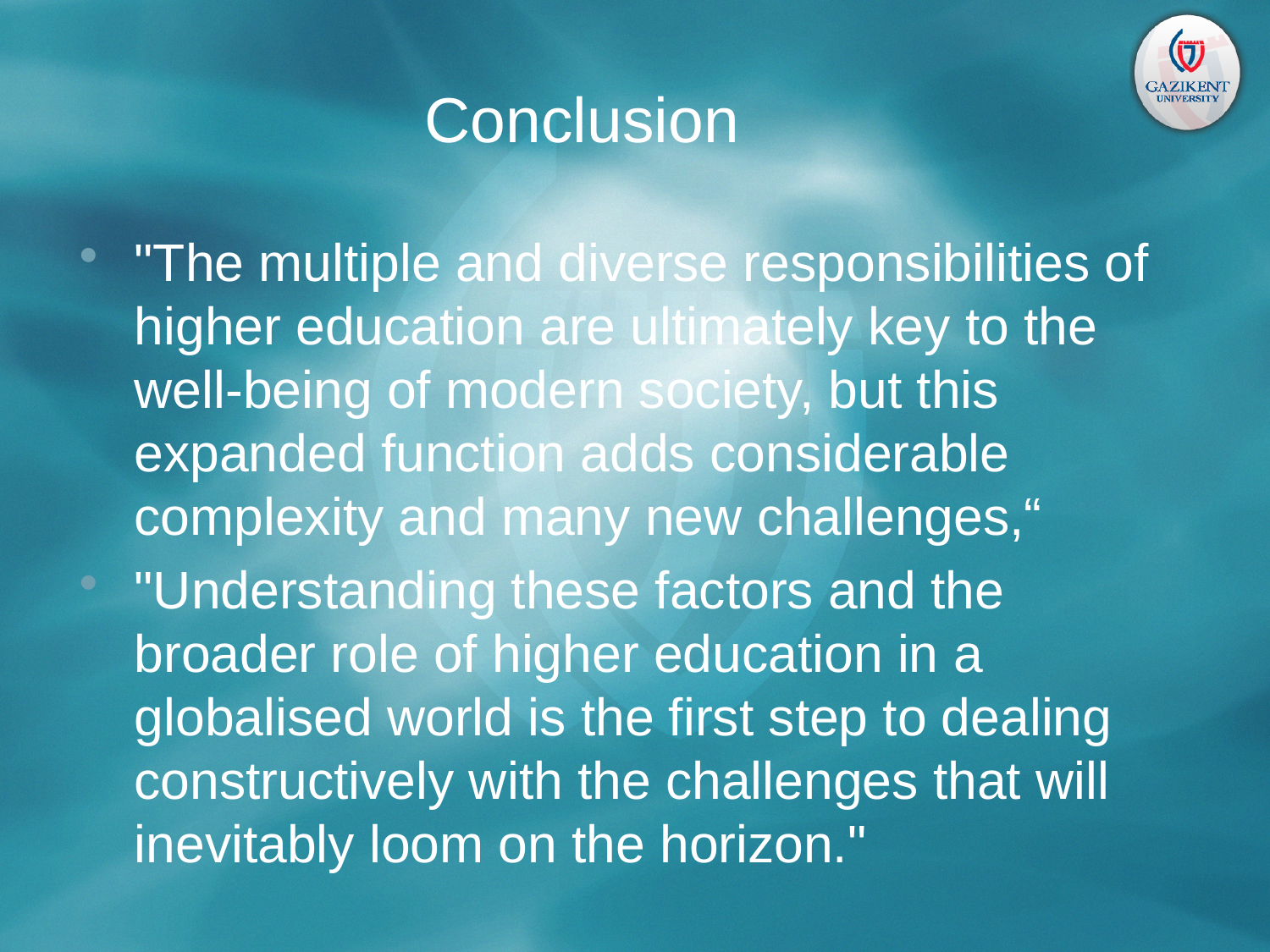

# Conclusion
"The multiple and diverse responsibilities of higher education are ultimately key to the well-being of modern society, but this expanded function adds considerable complexity and many new challenges,“
"Understanding these factors and the broader role of higher education in a globalised world is the first step to dealing constructively with the challenges that will inevitably loom on the horizon."